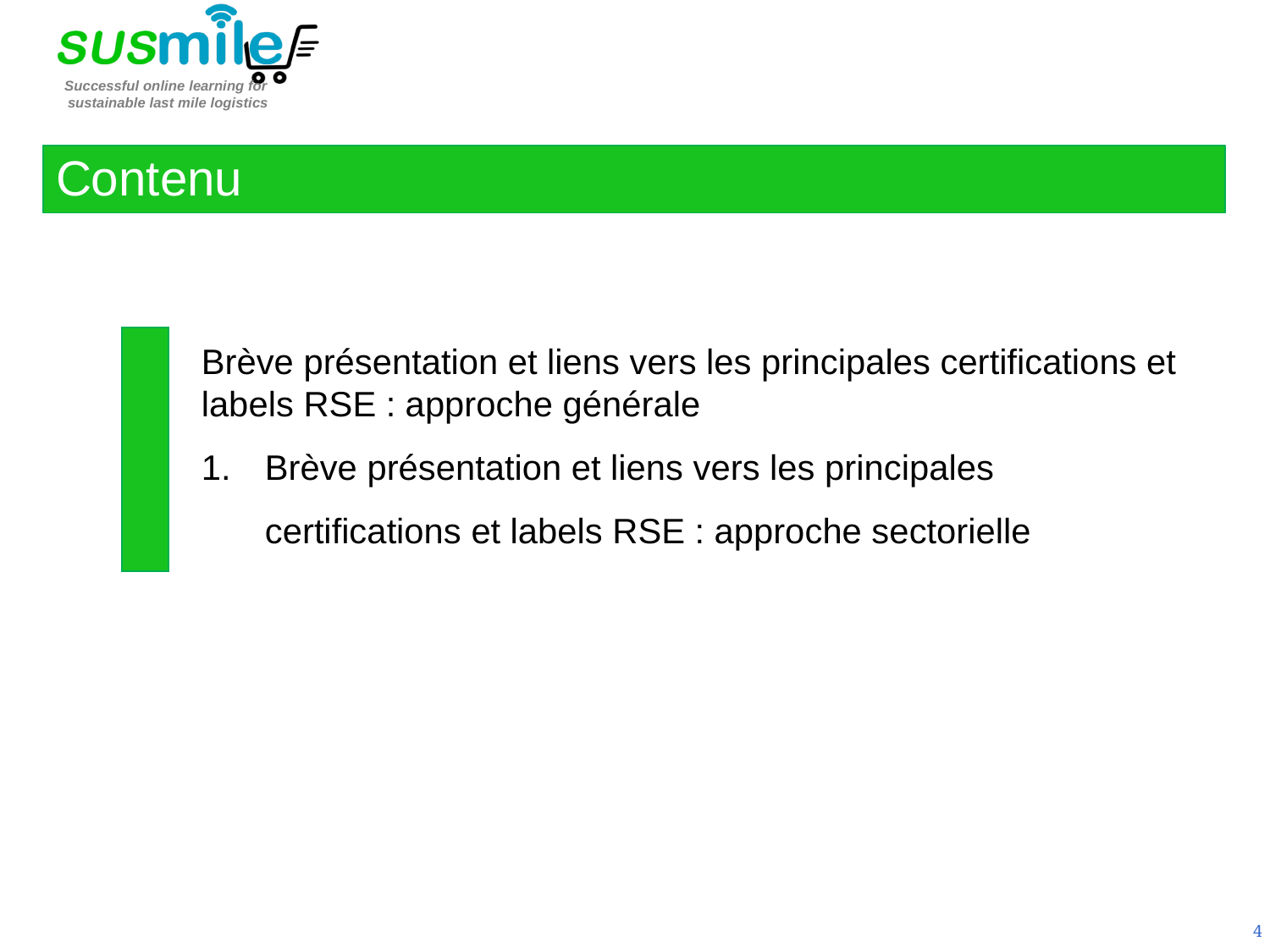

Contenu

Brève présentation et liens vers les principales certifications et labels RSE : approche générale
Brève présentation et liens vers les principales certifications et labels RSE : approche sectorielle
4